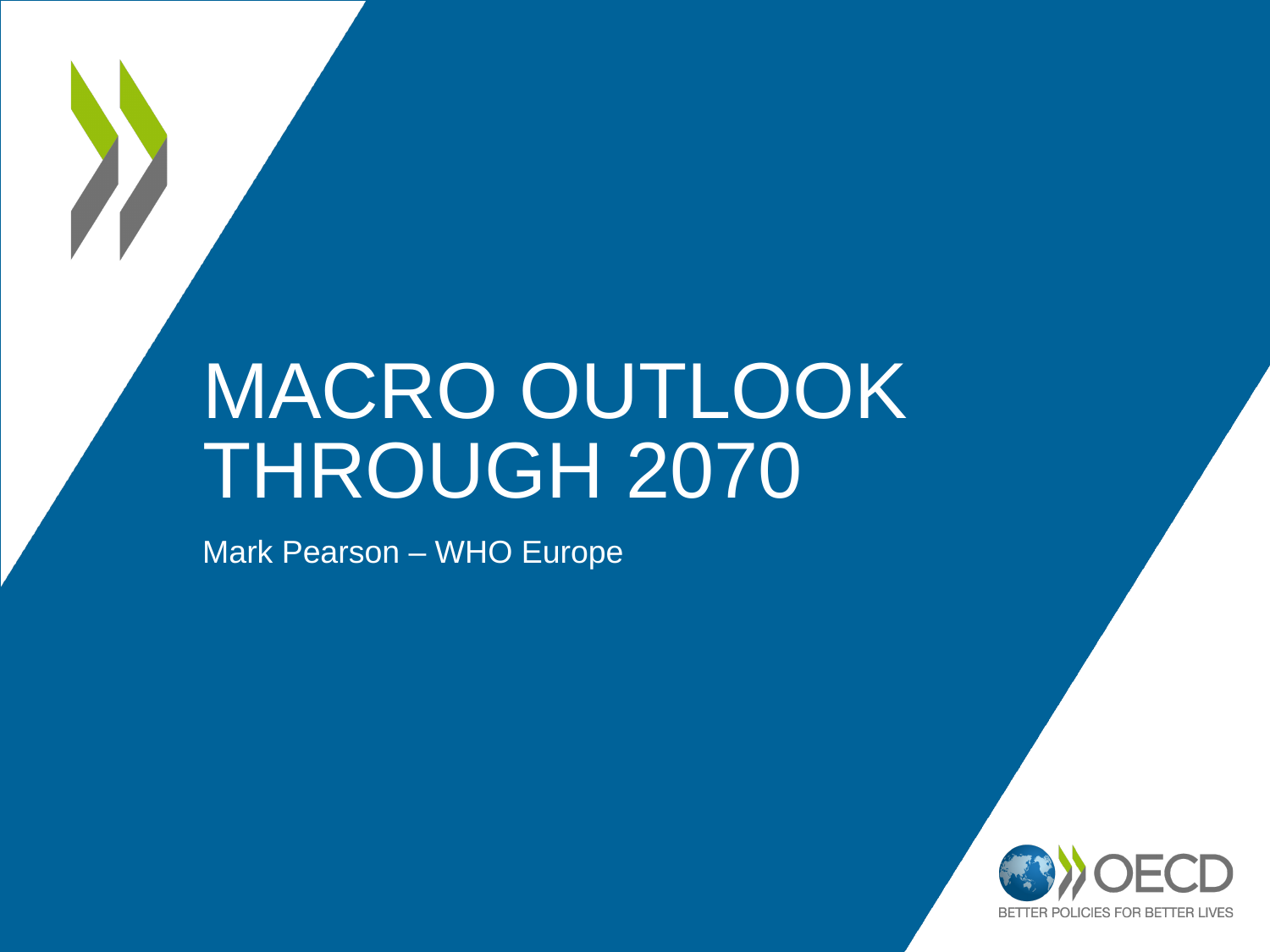

# Macro outlook through 2070
Mark Pearson – WHO Europe